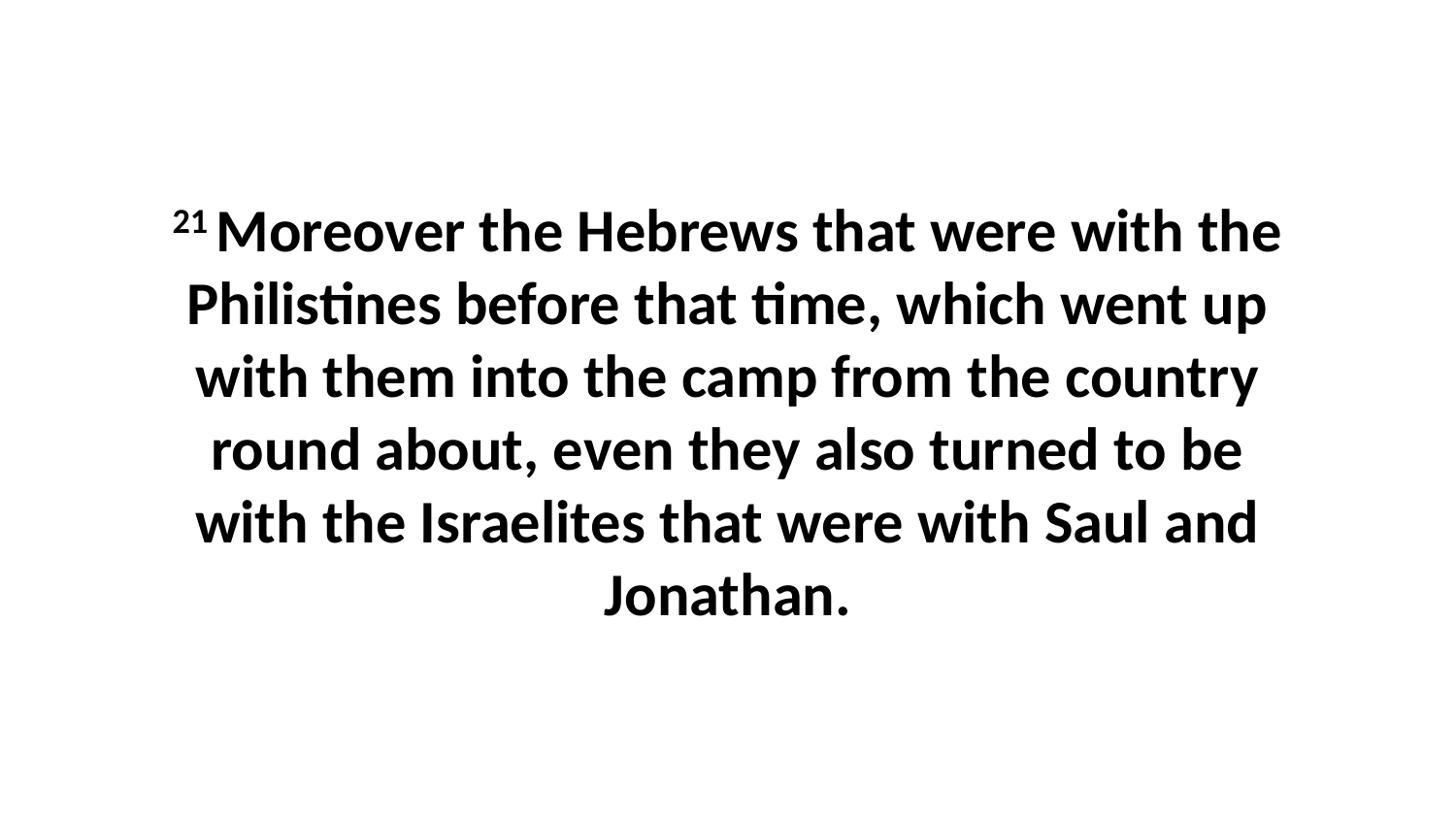

21 Moreover the Hebrews that were with the Philistines before that time, which went up with them into the camp from the country round about, even they also turned to be with the Israelites that were with Saul and Jonathan.